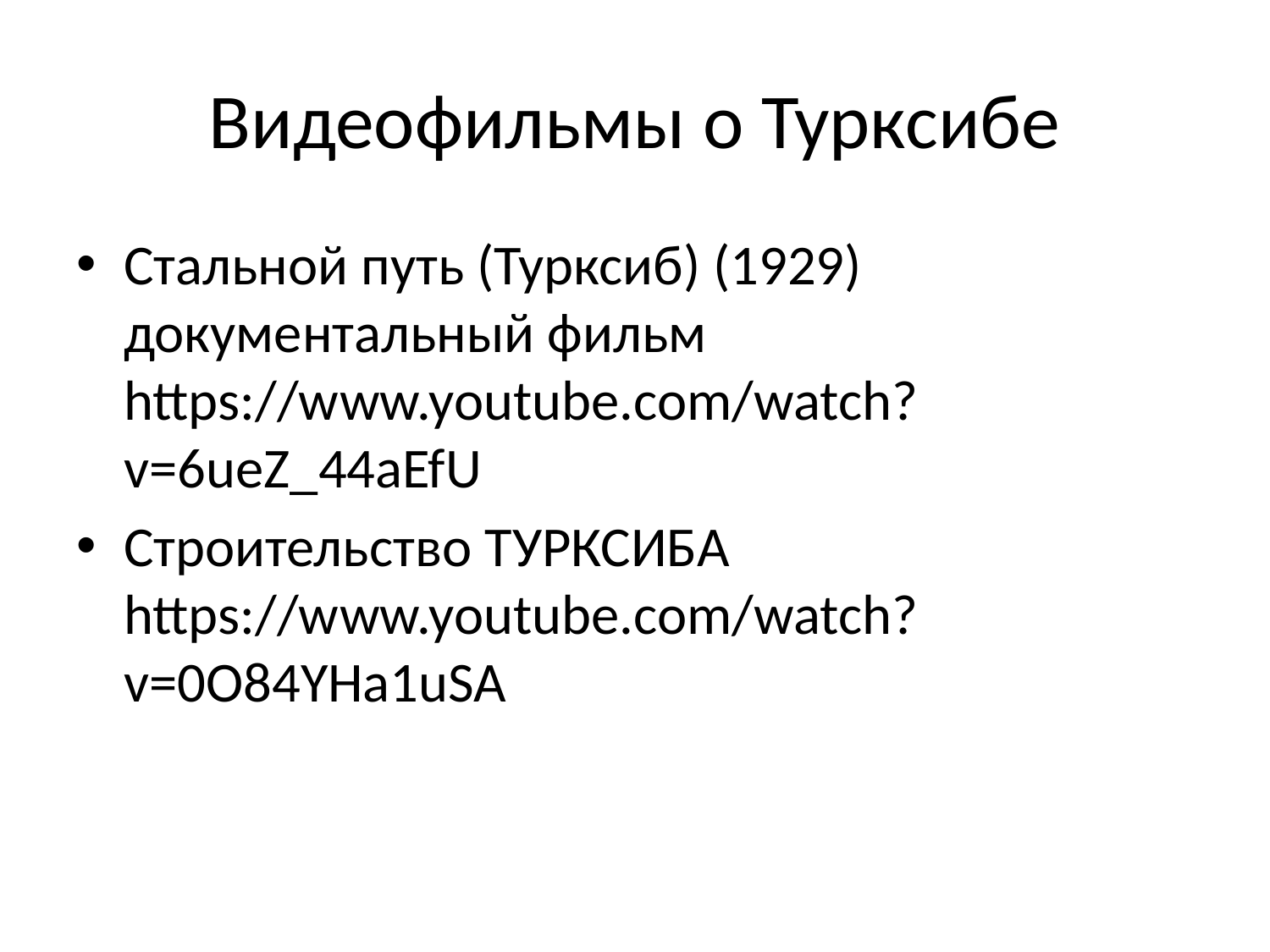

# Видеофильмы о Турксибе
Стальной путь (Турксиб) (1929) документальный фильм https://www.youtube.com/watch?v=6ueZ_44aEfU
Строительство ТУРКСИБА https://www.youtube.com/watch?v=0O84YHa1uSA